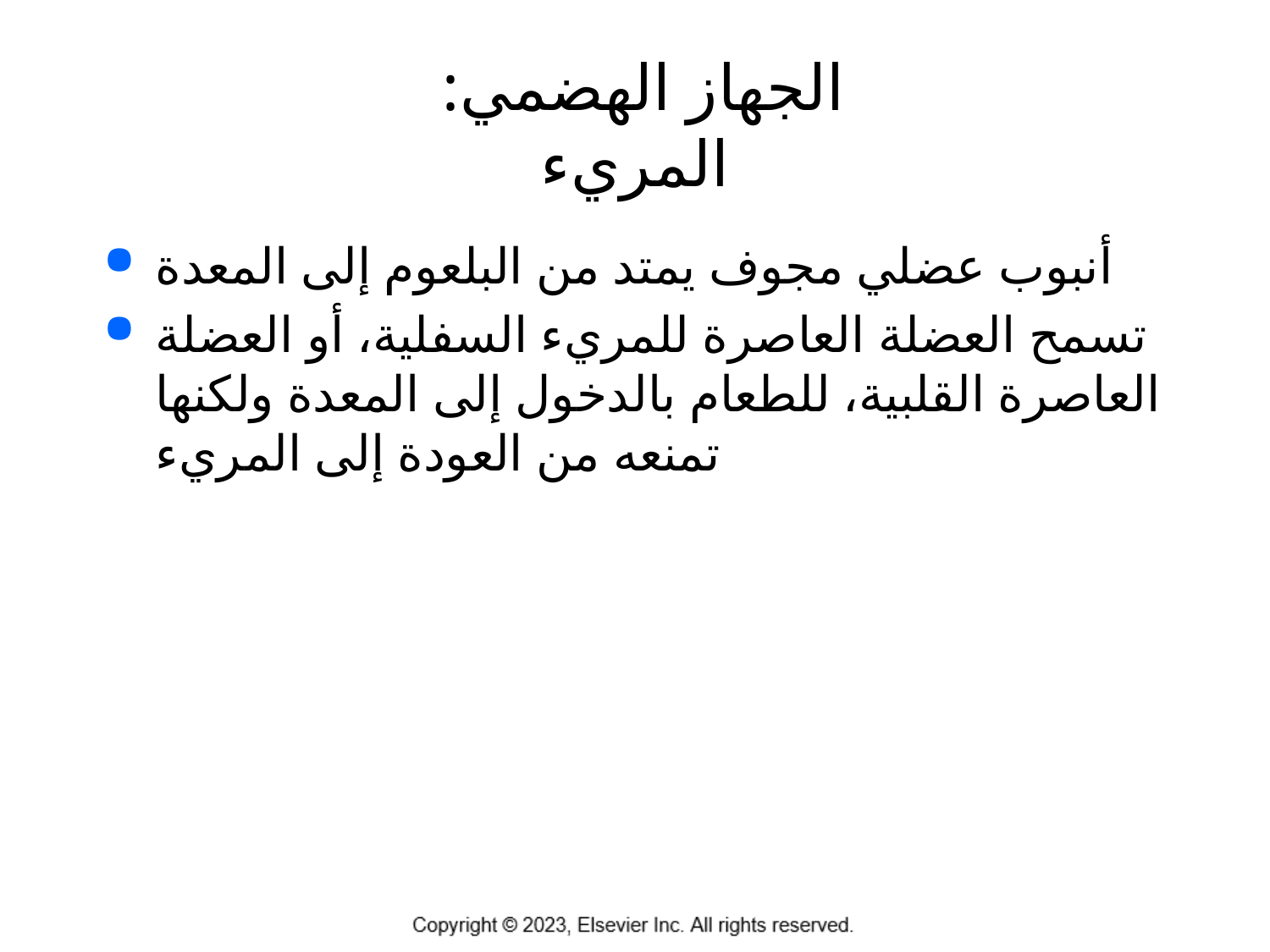

# الجهاز الهضمي: المريء
أنبوب عضلي مجوف يمتد من البلعوم إلى المعدة
تسمح العضلة العاصرة للمريء السفلية، أو العضلة العاصرة القلبية، للطعام بالدخول إلى المعدة ولكنها تمنعه من العودة إلى المريء